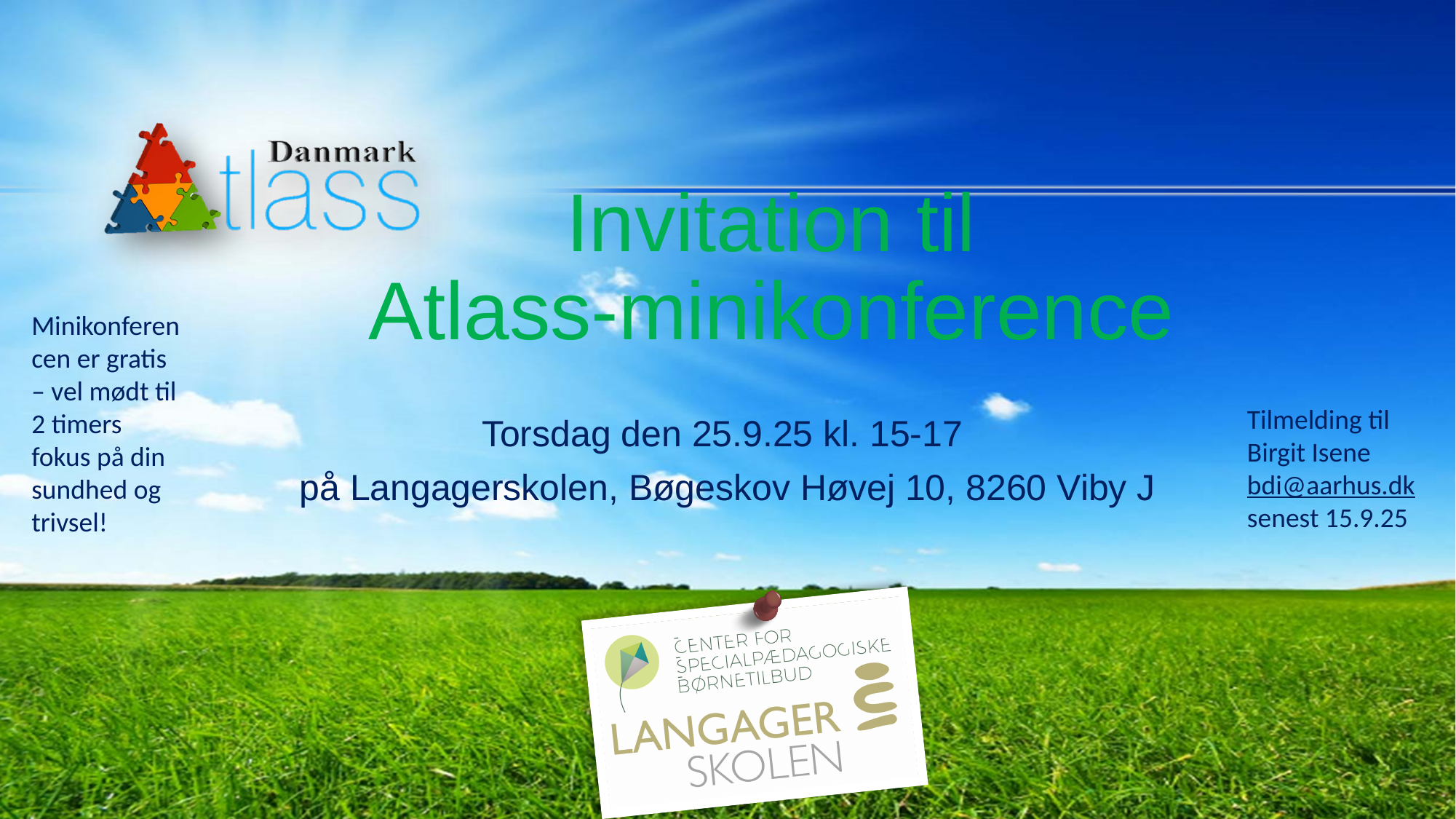

# Invitation til Atlass-minikonference
Minikonferencen er gratis – vel mødt til 2 timers fokus på din sundhed og trivsel!
Tilmelding til Birgit Isene bdi@aarhus.dk senest 15.9.25
Torsdag den 25.9.25 kl. 15-17
på Langagerskolen, Bøgeskov Høvej 10, 8260 Viby J